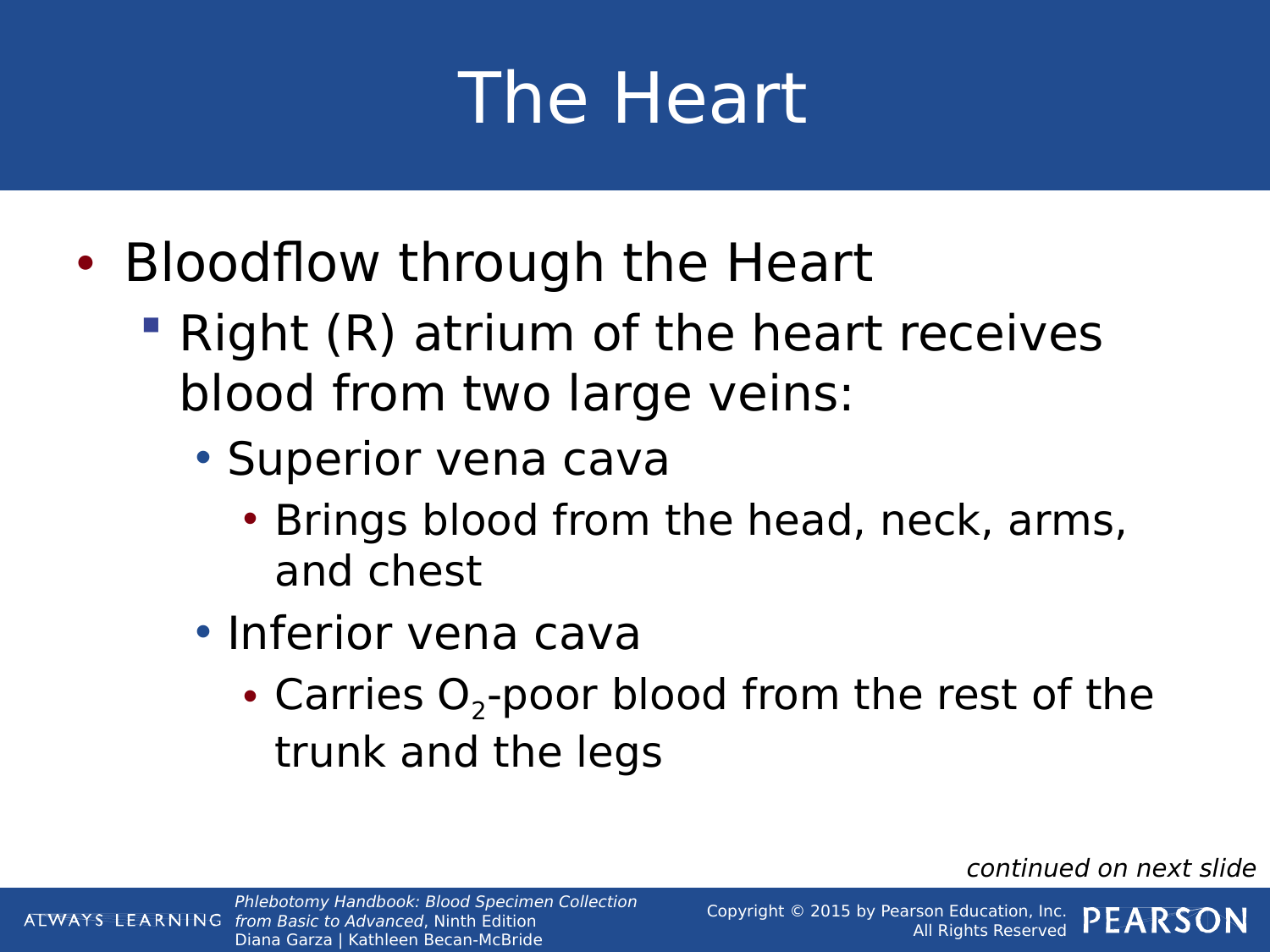

# The Heart
Bloodflow through the Heart
Right (R) atrium of the heart receives blood from two large veins:
Superior vena cava
Brings blood from the head, neck, arms, and chest
Inferior vena cava
Carries O2-poor blood from the rest of the trunk and the legs
continued on next slide